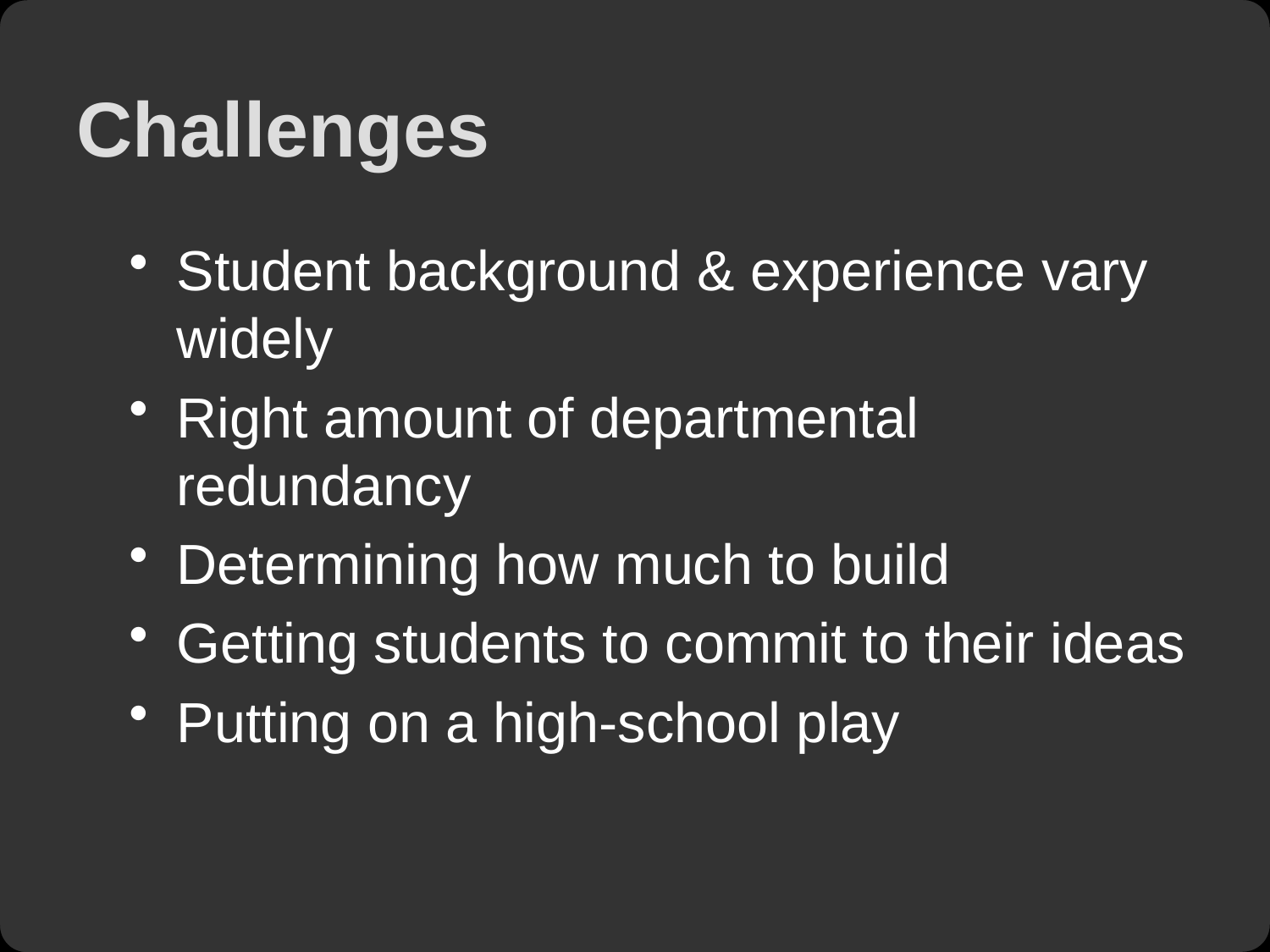

# Challenges
Student background & experience vary widely
Right amount of departmental redundancy
Determining how much to build
Getting students to commit to their ideas
Putting on a high-school play